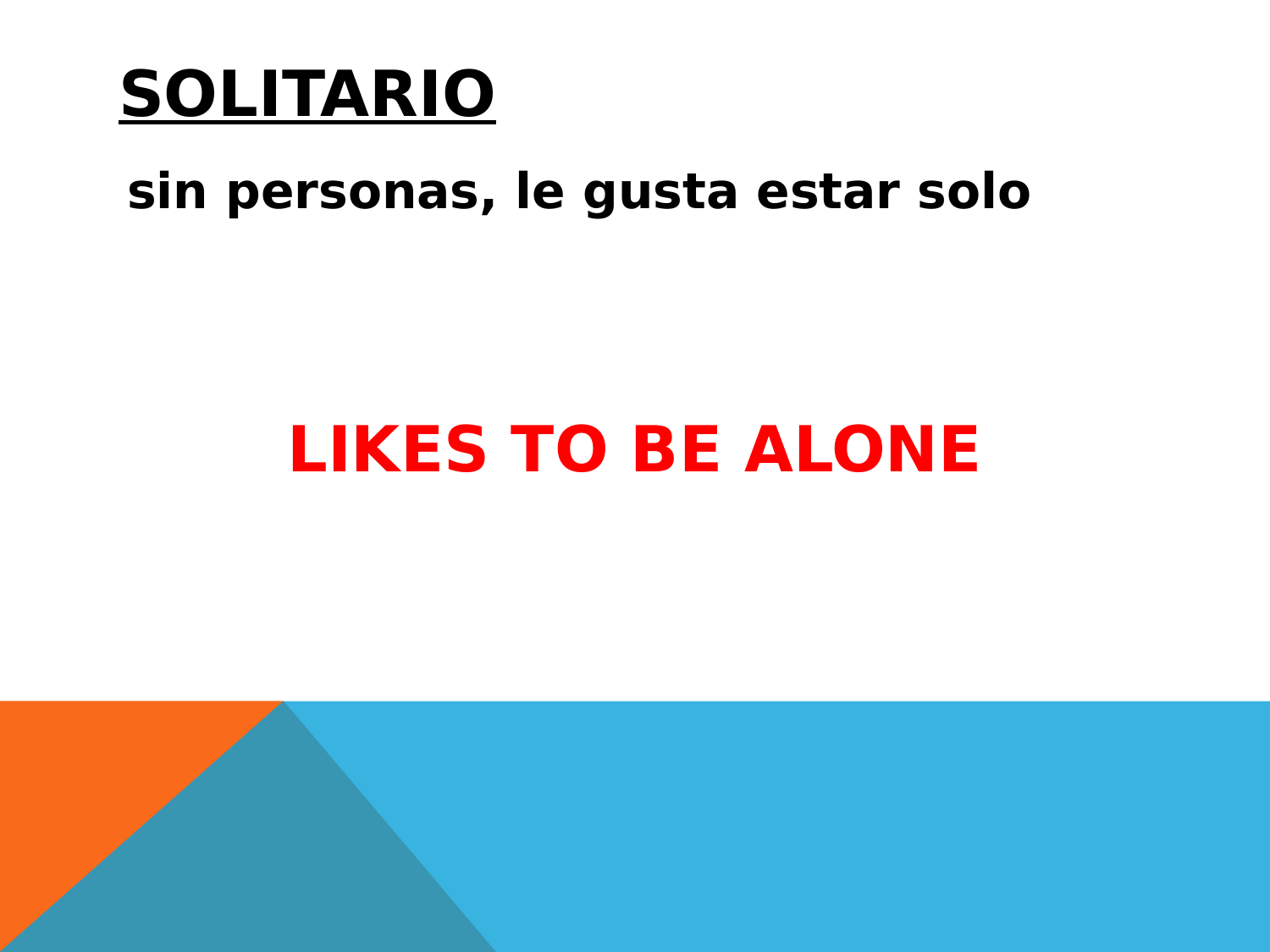

# SOLITARIO
sin personas, le gusta estar solo
LIKES TO BE ALONE